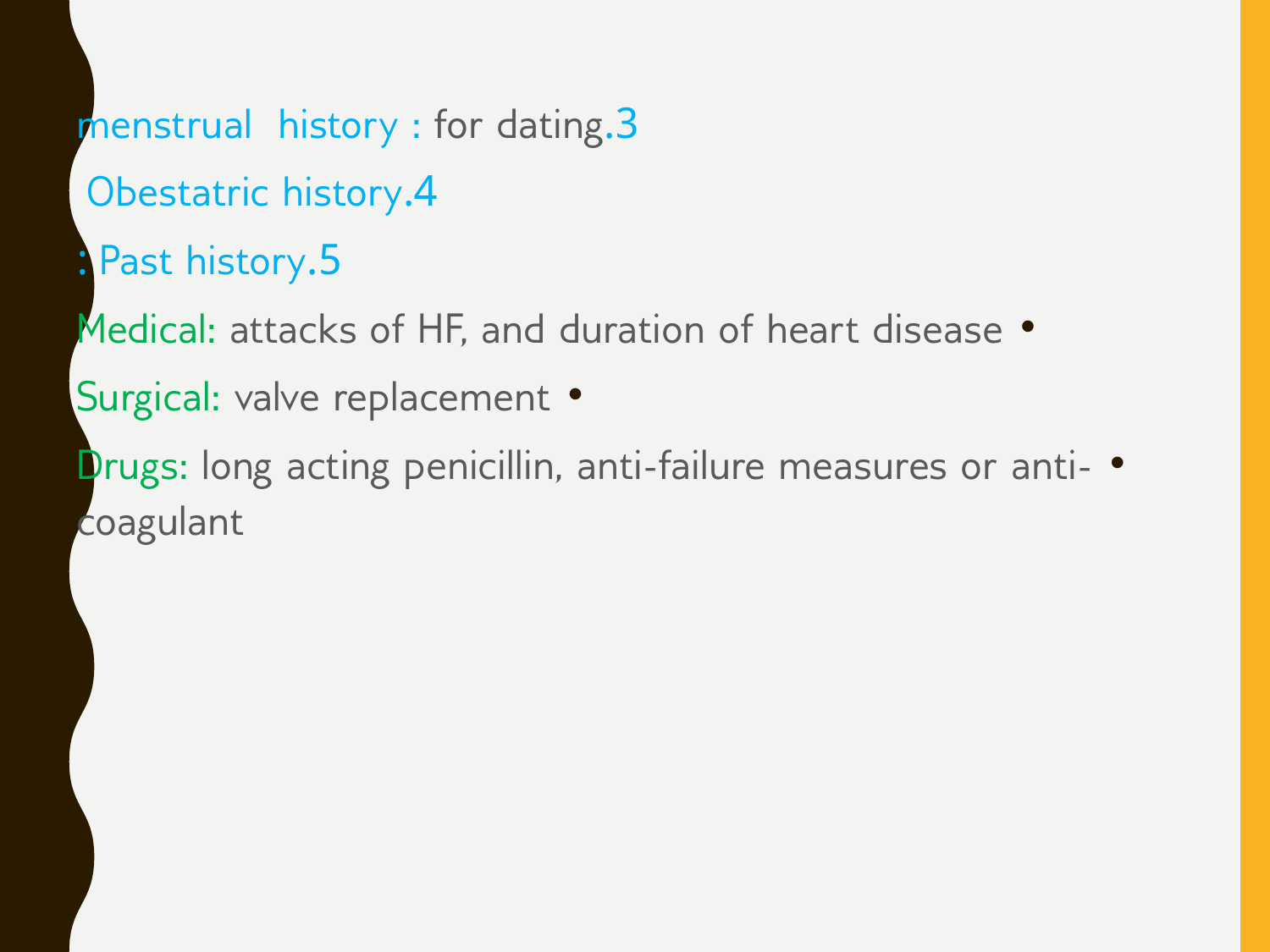

3.menstrual  history : for dating
4.Obestatric history
5.Past history :
Medical: attacks of HF, and duration of heart disease
Surgical: valve replacement
Drugs: long acting penicillin, anti-failure measures or anti-coagulant